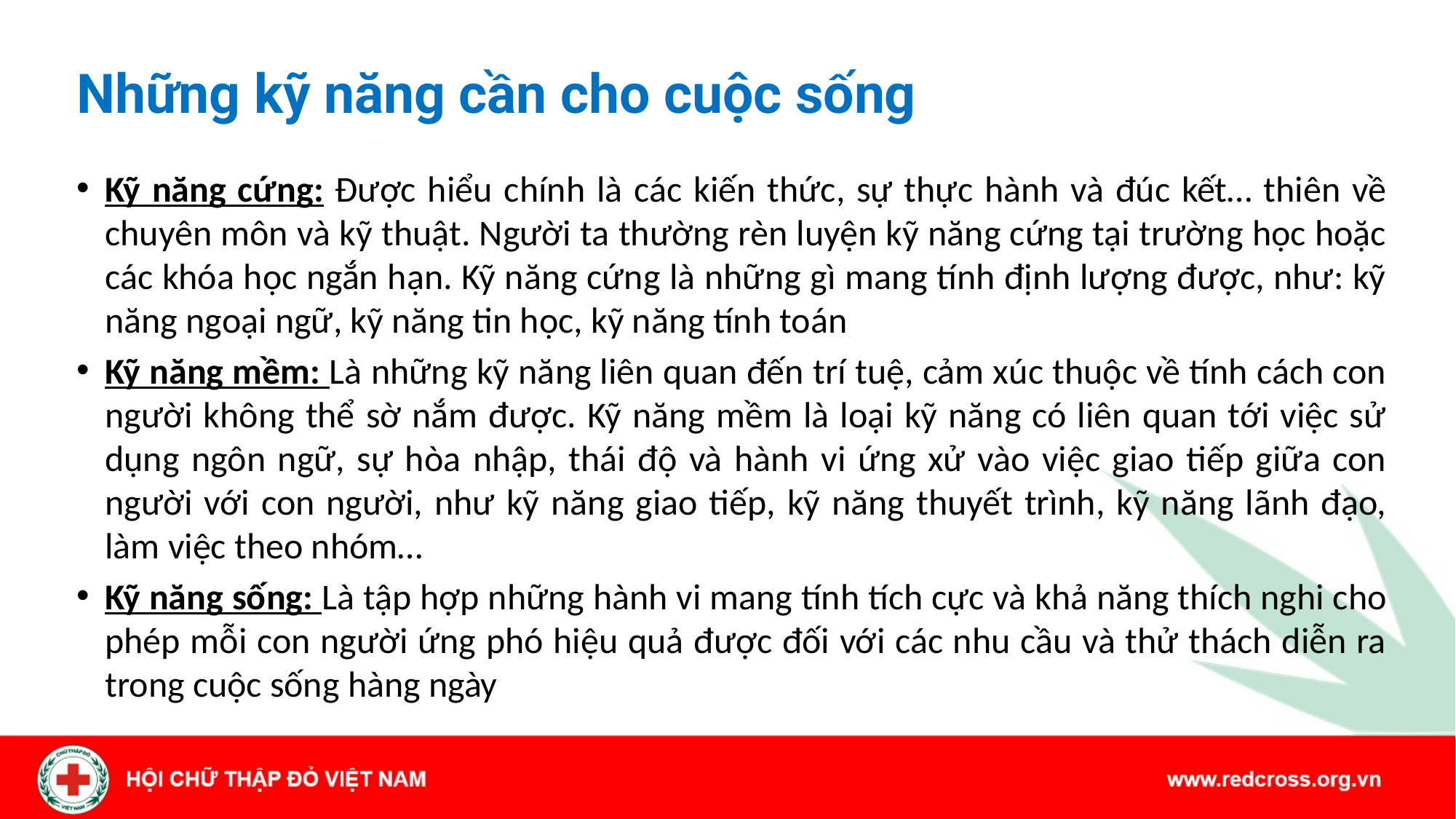

# Những kỹ năng cần cho cuộc sống
Kỹ năng cứng: Được hiểu chính là các kiến thức, sự thực hành và đúc kết… thiên về chuyên môn và kỹ thuật. Người ta thường rèn luyện kỹ năng cứng tại trường học hoặc các khóa học ngắn hạn. Kỹ năng cứng là những gì mang tính định lượng được, như: kỹ năng ngoại ngữ, kỹ năng tin học, kỹ năng tính toán
Kỹ năng mềm: Là những kỹ năng liên quan đến trí tuệ, cảm xúc thuộc về tính cách con người không thể sờ nắm được. Kỹ năng mềm là loại kỹ năng có liên quan tới việc sử dụng ngôn ngữ, sự hòa nhập, thái độ và hành vi ứng xử vào việc giao tiếp giữa con người với con người, như kỹ năng giao tiếp, kỹ năng thuyết trình, kỹ năng lãnh đạo, làm việc theo nhóm…
Kỹ năng sống: Là tập hợp những hành vi mang tính tích cực và khả năng thích nghi cho phép mỗi con người ứng phó hiệu quả được đối với các nhu cầu và thử thách diễn ra trong cuộc sống hàng ngày